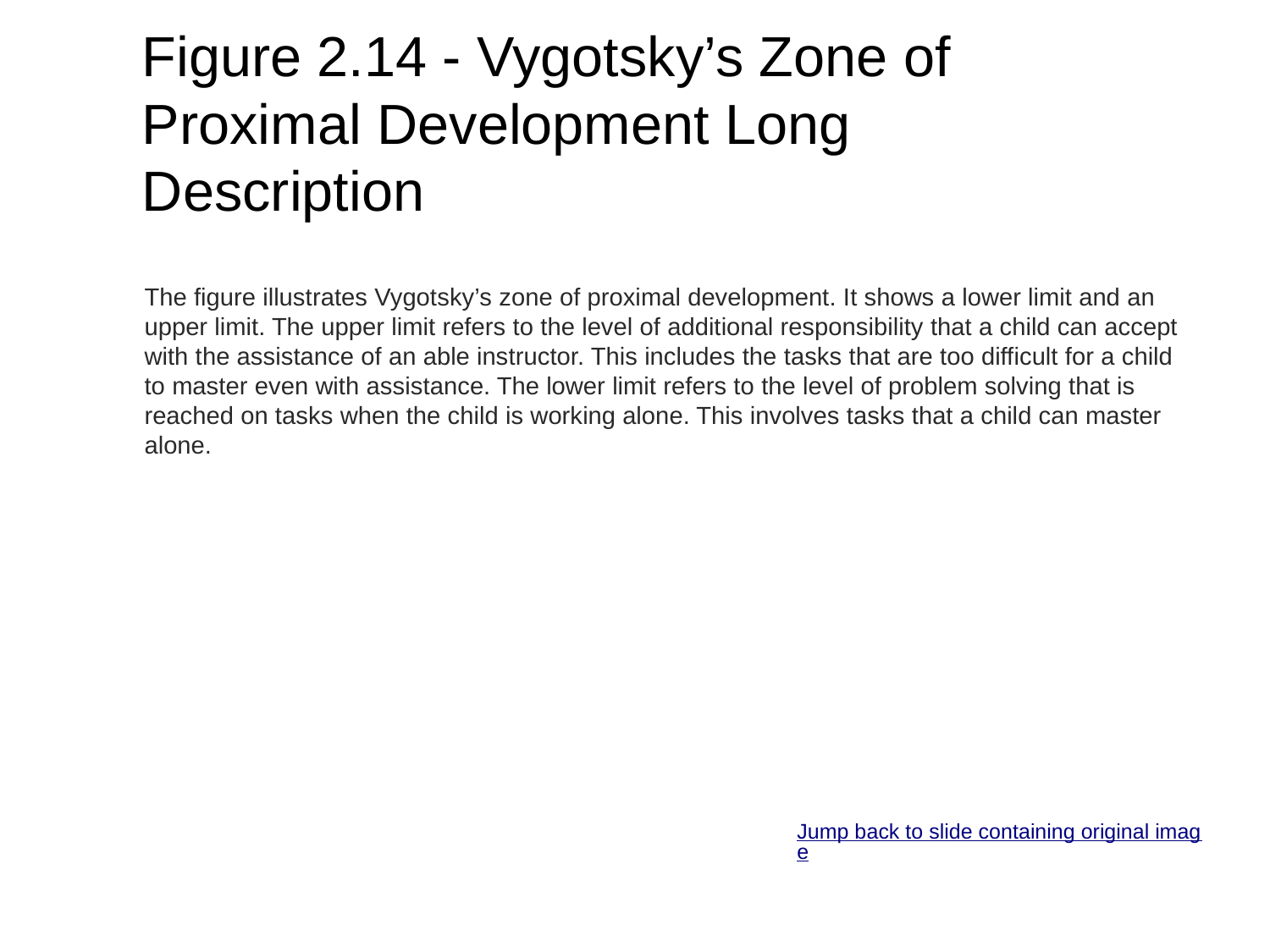

# Figure 2.14 - Vygotsky’s Zone of Proximal Development Long Description
The figure illustrates Vygotsky’s zone of proximal development. It shows a lower limit and an upper limit. The upper limit refers to the level of additional responsibility that a child can accept with the assistance of an able instructor. This includes the tasks that are too difficult for a child to master even with assistance. The lower limit refers to the level of problem solving that is reached on tasks when the child is working alone. This involves tasks that a child can master alone.
Jump back to slide containing original image